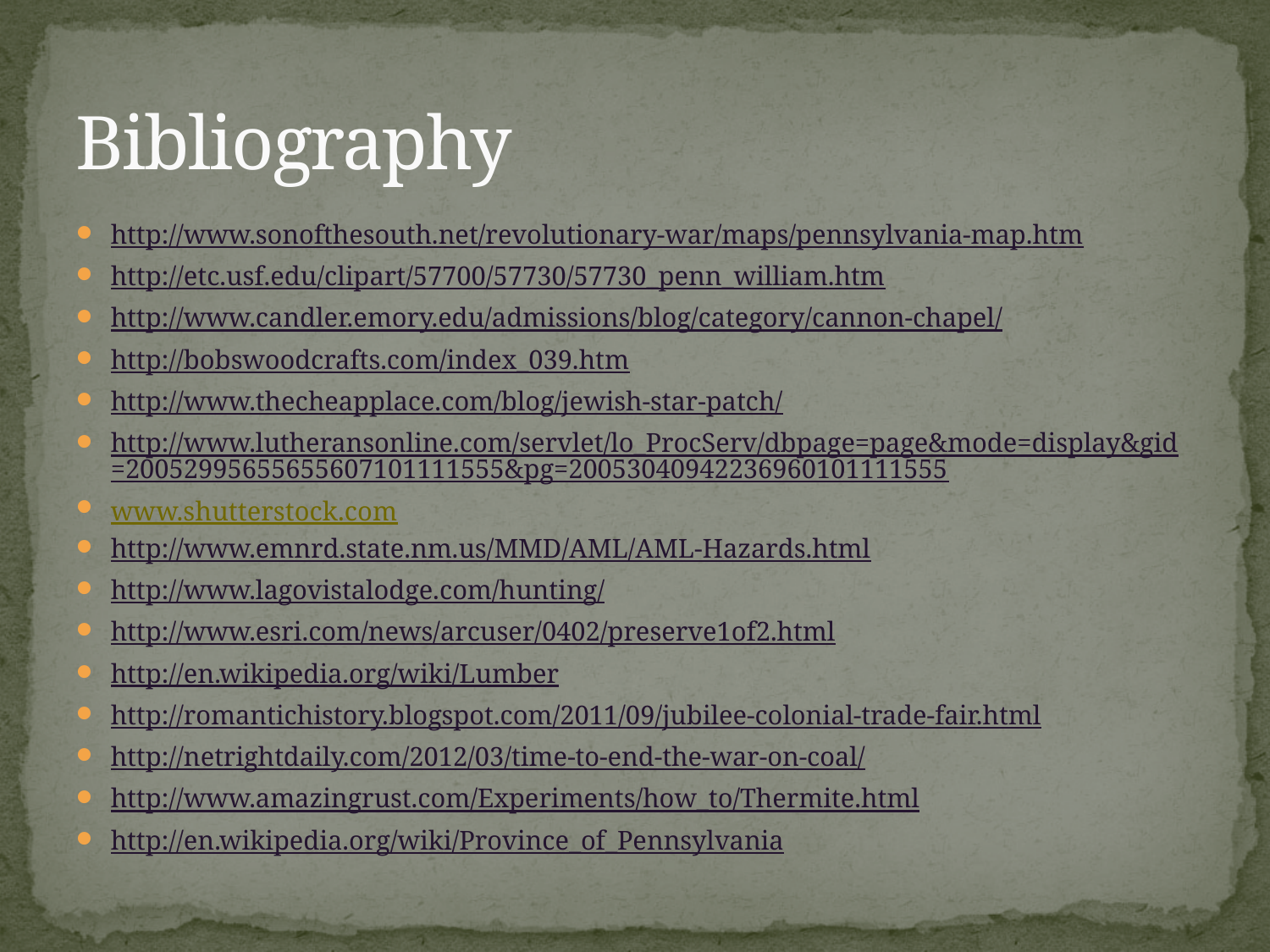

# Bibliography
http://www.sonofthesouth.net/revolutionary-war/maps/pennsylvania-map.htm
http://etc.usf.edu/clipart/57700/57730/57730_penn_william.htm
http://www.candler.emory.edu/admissions/blog/category/cannon-chapel/
http://bobswoodcrafts.com/index_039.htm
http://www.thecheapplace.com/blog/jewish-star-patch/
http://www.lutheransonline.com/servlet/lo_ProcServ/dbpage=page&mode=display&gid=20052995655655607101111555&pg=20053040942236960101111555
www.shutterstock.com
http://www.emnrd.state.nm.us/MMD/AML/AML-Hazards.html
http://www.lagovistalodge.com/hunting/
http://www.esri.com/news/arcuser/0402/preserve1of2.html
http://en.wikipedia.org/wiki/Lumber
http://romantichistory.blogspot.com/2011/09/jubilee-colonial-trade-fair.html
http://netrightdaily.com/2012/03/time-to-end-the-war-on-coal/
http://www.amazingrust.com/Experiments/how_to/Thermite.html
http://en.wikipedia.org/wiki/Province_of_Pennsylvania